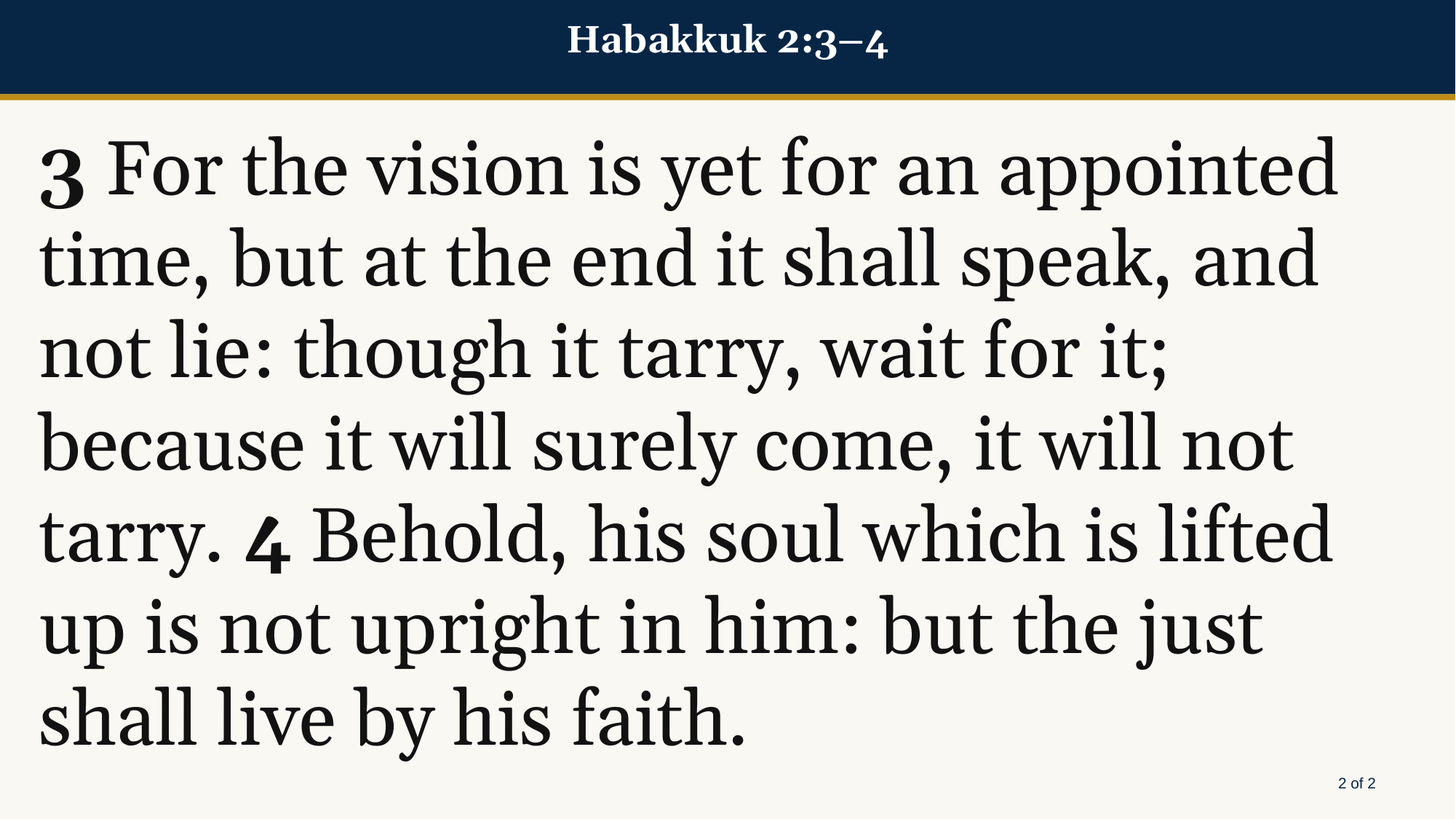

Habakkuk 2:3–4

3 For the vision is yet for an appointed time, but at the end it shall speak, and not lie: though it tarry, wait for it; because it will surely come, it will not tarry. 4 Behold, his soul which is lifted up is not upright in him: but the just shall live by his faith.
2 of 2